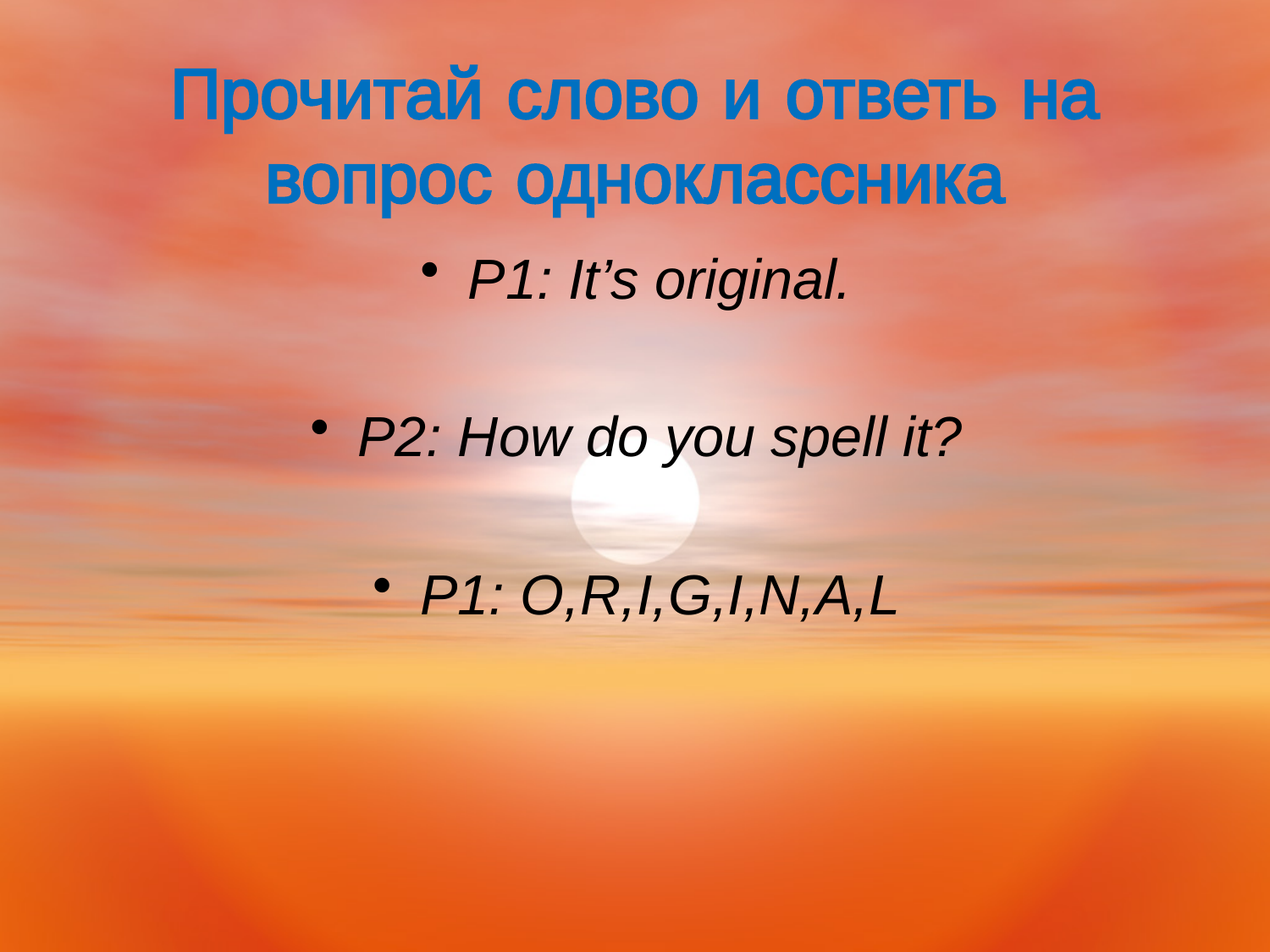

# Прочитай слово и ответь на вопрос одноклассника
P1: It’s original.

P2: How do you spell it?

P1: O,R,I,G,I,N,A,L